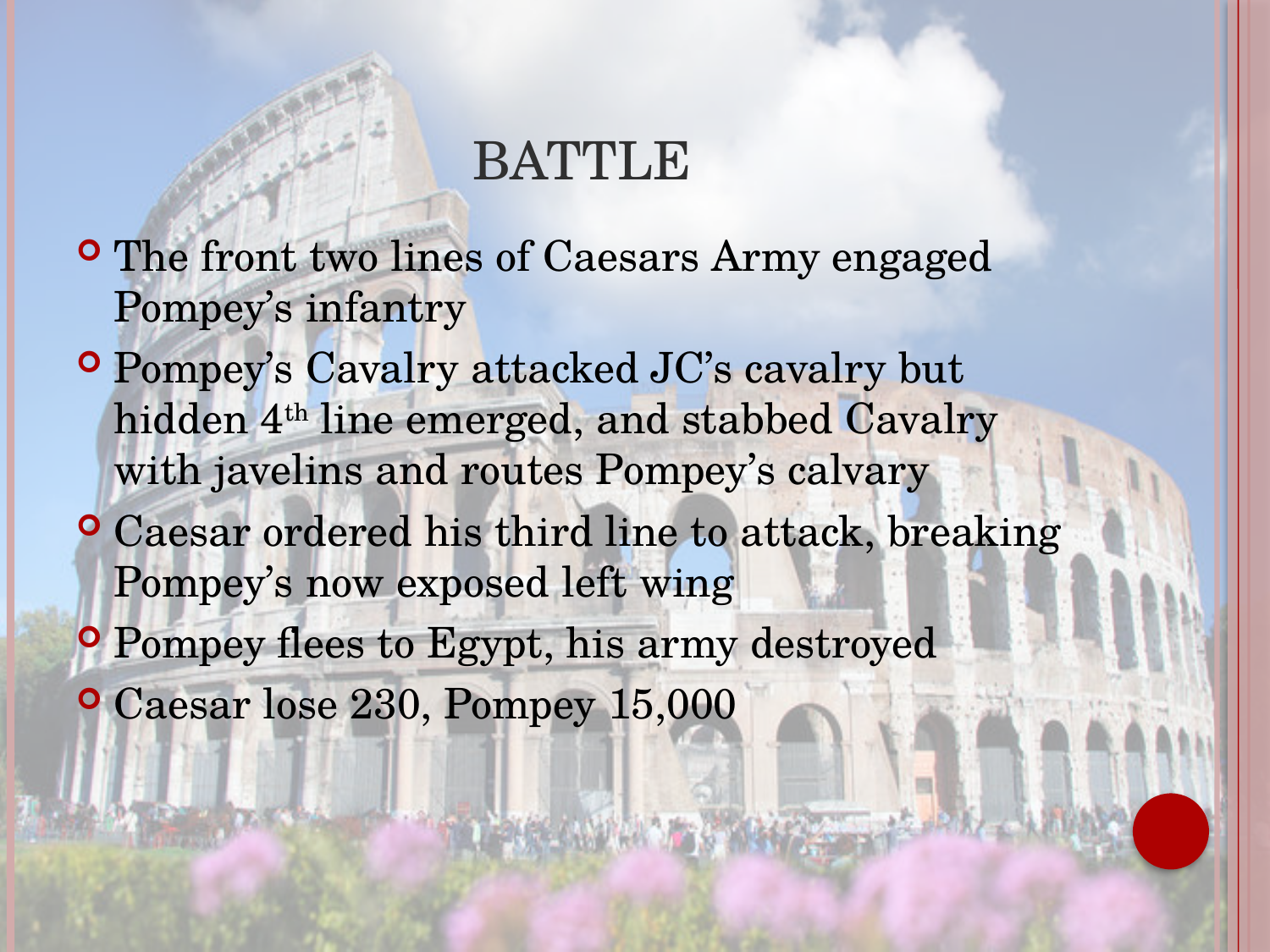

# Battle
The front two lines of Caesars Army engaged Pompey’s infantry
Pompey’s Cavalry attacked JC’s cavalry but hidden 4th line emerged, and stabbed Cavalry with javelins and routes Pompey’s calvary
Caesar ordered his third line to attack, breaking Pompey’s now exposed left wing
Pompey flees to Egypt, his army destroyed
Caesar lose 230, Pompey 15,000